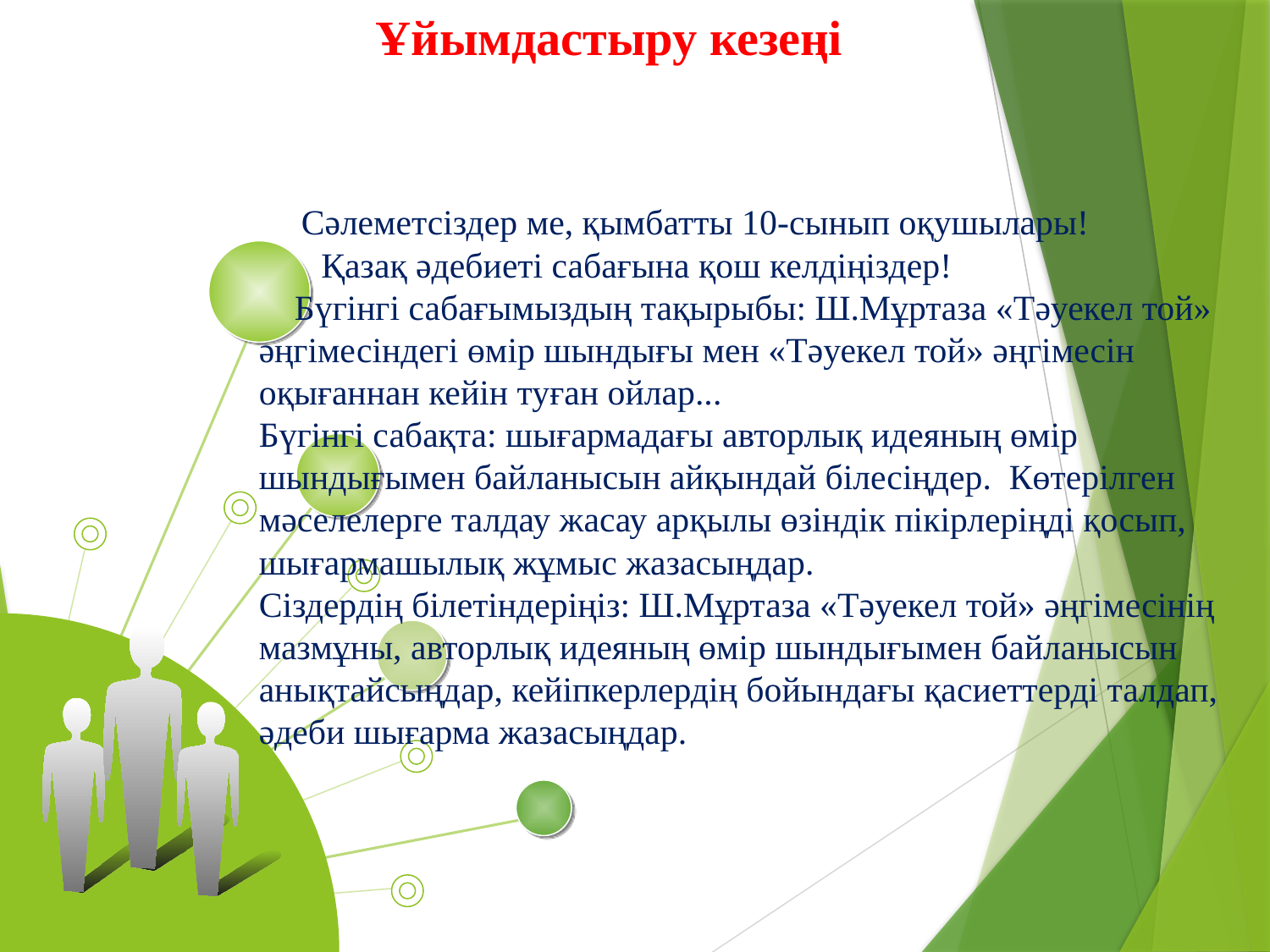

# Ұйымдастыру кезеңі
    Сәлеметсіздер ме, қымбатты 10-сынып оқушылары!
       Қазақ әдебиеті сабағына қош келдіңіздер!
    Бүгінгі сабағымыздың тақырыбы: Ш.Мұртаза «Тәуекел той» әңгімесіндегі өмір шындығы мен «Тәуекел той» әңгімесін оқығаннан кейін туған ойлар...
Бүгінгі сабақта: шығармадағы авторлық идеяның өмір шындығымен байланысын айқындай білесіңдер.  Көтерілген мәселелерге талдау жасау арқылы өзіндік пікірлеріңді қосып, шығармашылық жұмыс жазасыңдар.
Сіздердің білетіндеріңіз: Ш.Мұртаза «Тәуекел той» әңгімесінің мазмұны, авторлық идеяның өмір шындығымен байланысын анықтайсыңдар, кейіпкерлердің бойындағы қасиеттерді талдап, әдеби шығарма жазасыңдар.